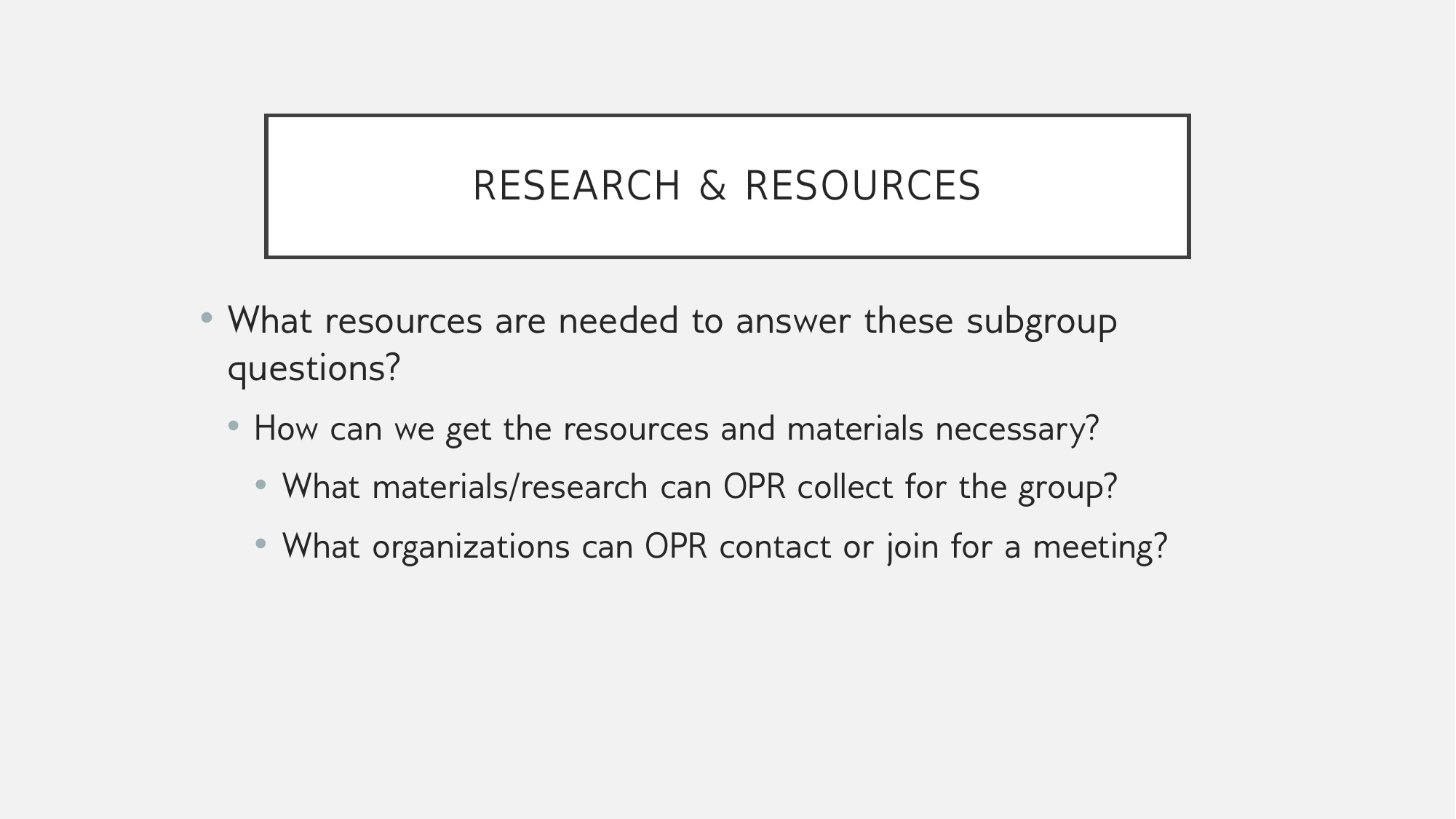

# Research & Resources
What resources are needed to answer these subgroup questions?
How can we get the resources and materials necessary?
What materials/research can OPR collect for the group?
What organizations can OPR contact or join for a meeting?